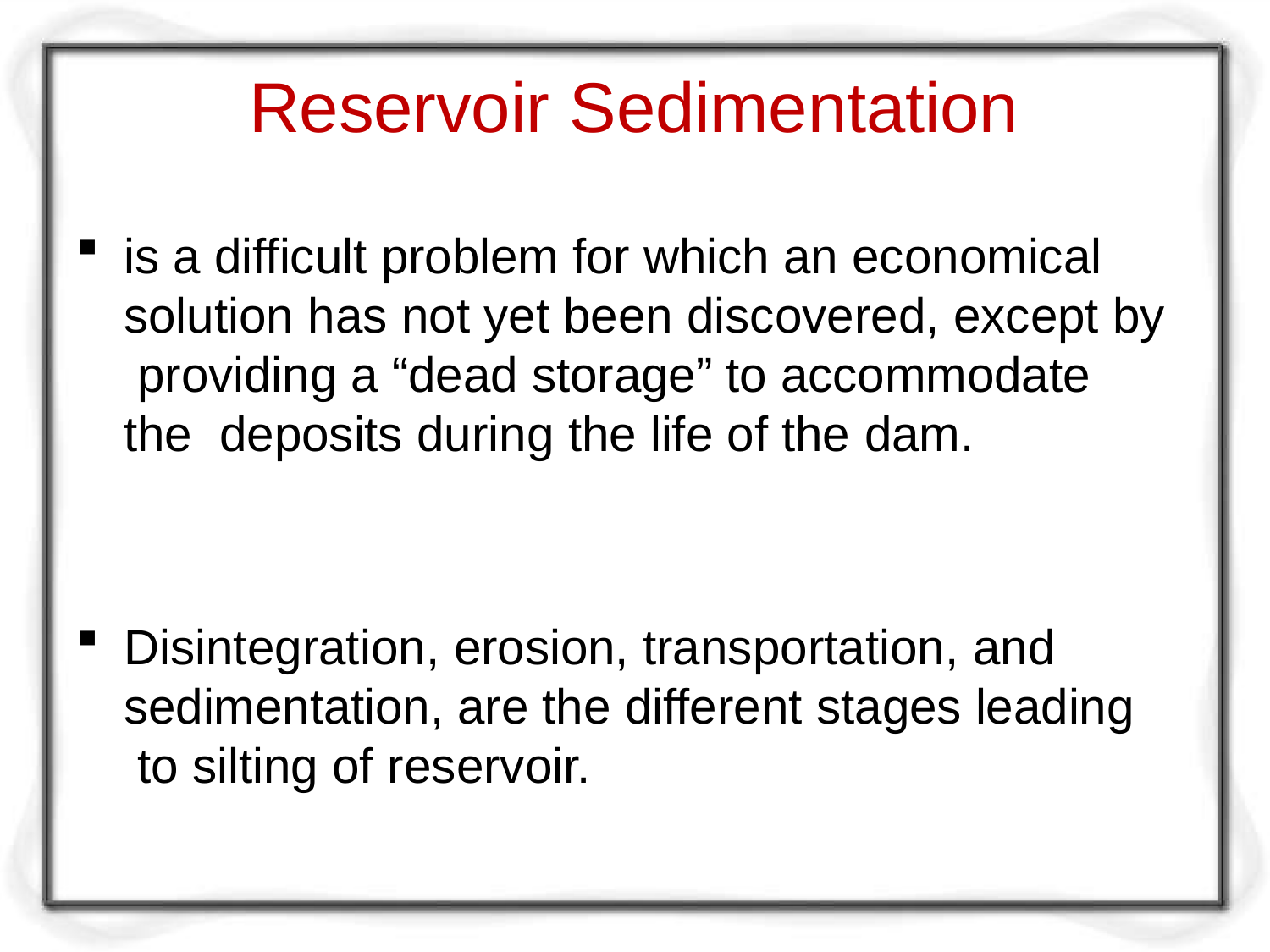

# Reservoir Sedimentation
is a difficult problem for which an economical  solution has not yet been discovered, except by  providing a “dead storage” to accommodate the  deposits during the life of the dam.
Disintegration, erosion, transportation, and  sedimentation, are the different stages leading  to silting of reservoir.